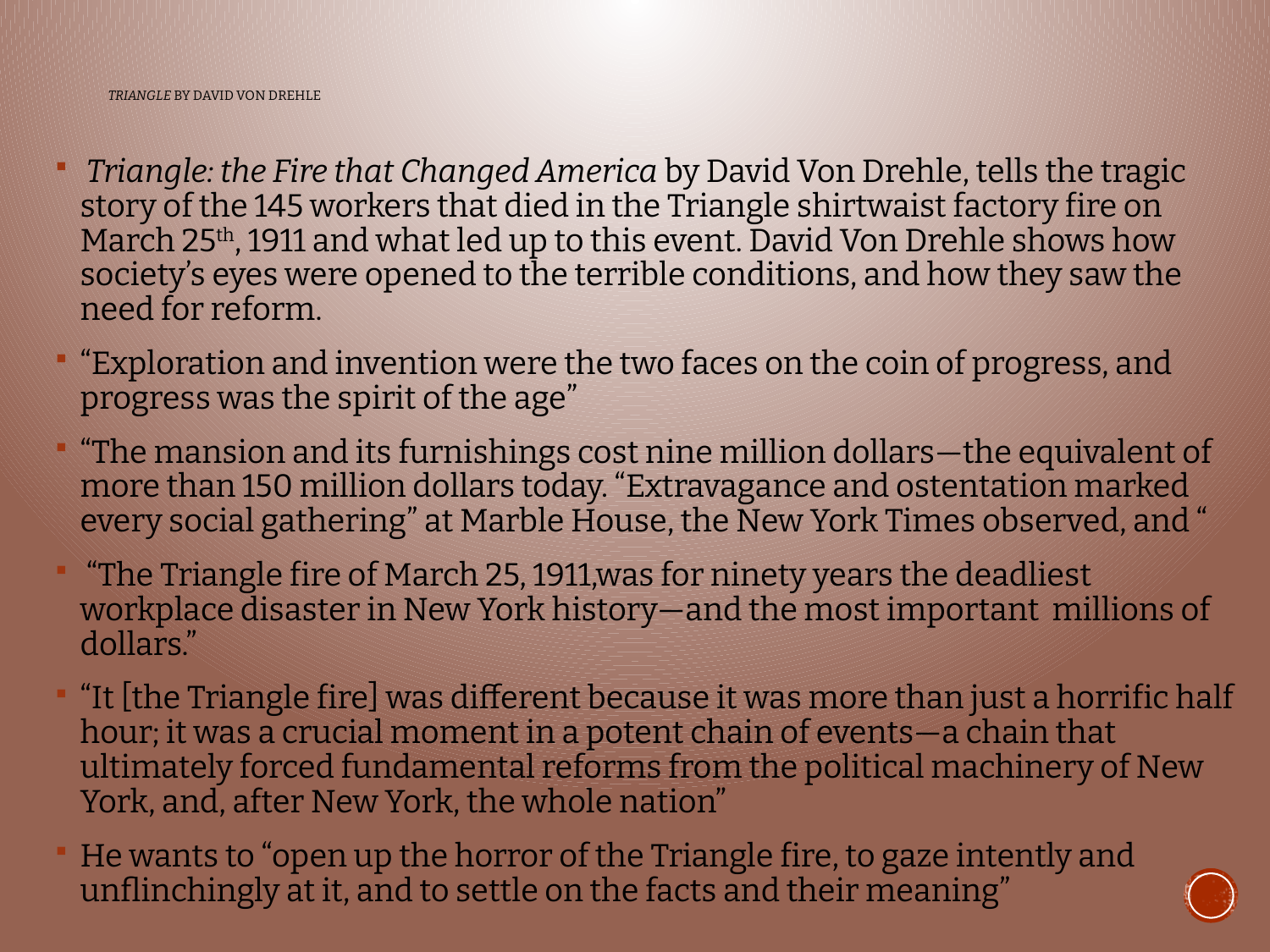

# Triangle by David Von Drehle
 Triangle: the Fire that Changed America by David Von Drehle, tells the tragic story of the 145 workers that died in the Triangle shirtwaist factory fire on March 25th, 1911 and what led up to this event. David Von Drehle shows how society’s eyes were opened to the terrible conditions, and how they saw the need for reform.
“Exploration and invention were the two faces on the coin of progress, and progress was the spirit of the age”
“The mansion and its furnishings cost nine million dollars—the equivalent of more than 150 million dollars today. “Extravagance and ostentation marked every social gathering” at Marble House, the New York Times observed, and “
 “The Triangle fire of March 25, 1911,was for ninety years the deadliest workplace disaster in New York history—and the most important  millions of dollars.”
“It [the Triangle fire] was different because it was more than just a horrific half hour; it was a crucial moment in a potent chain of events—a chain that ultimately forced fundamental reforms from the political machinery of New York, and, after New York, the whole nation”
He wants to “open up the horror of the Triangle fire, to gaze intently and unflinchingly at it, and to settle on the facts and their meaning”